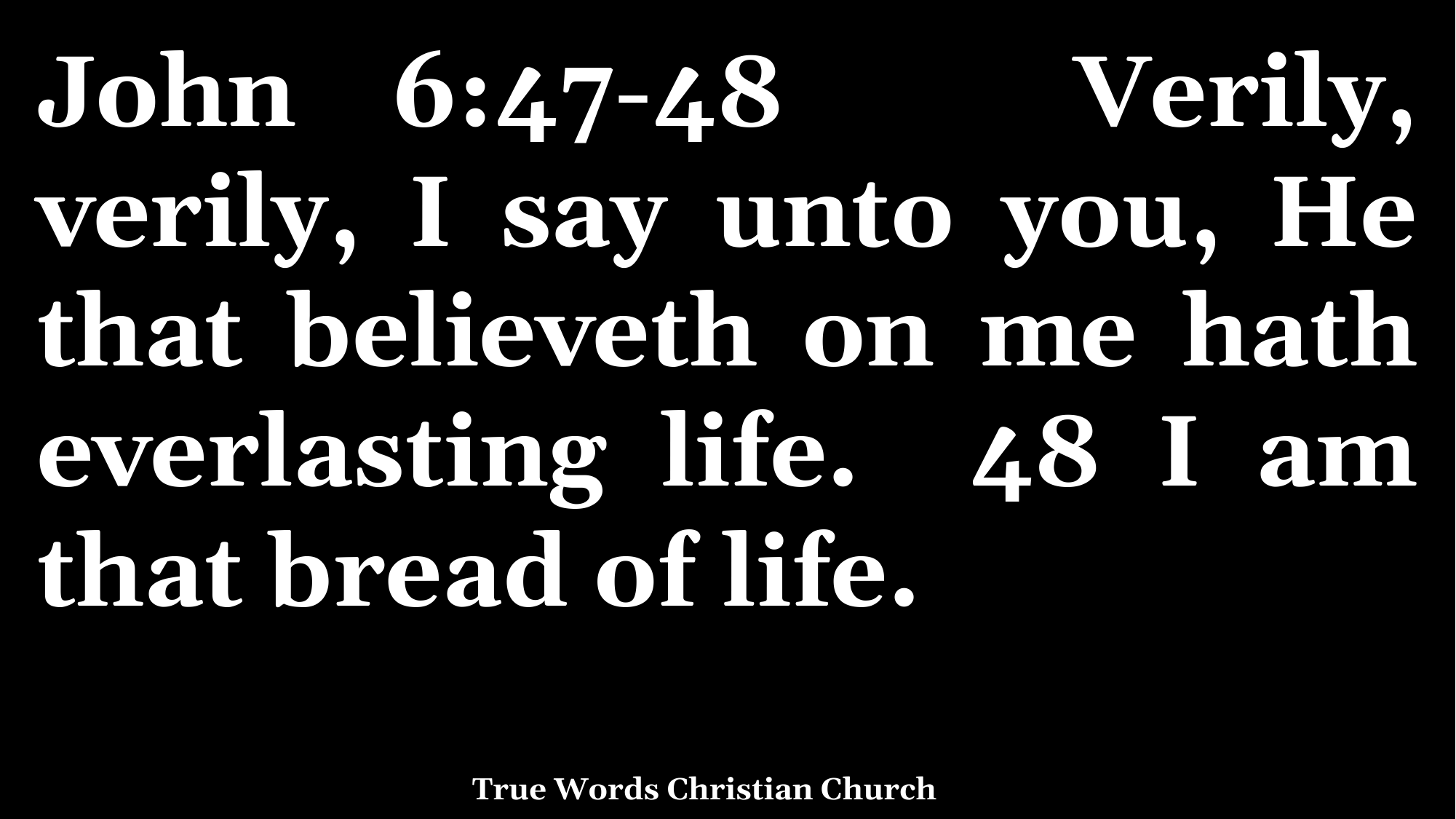

John 6:47-48   Verily, verily, I say unto you, He that believeth on me hath everlasting life.  48 I am that bread of life.
True Words Christian Church